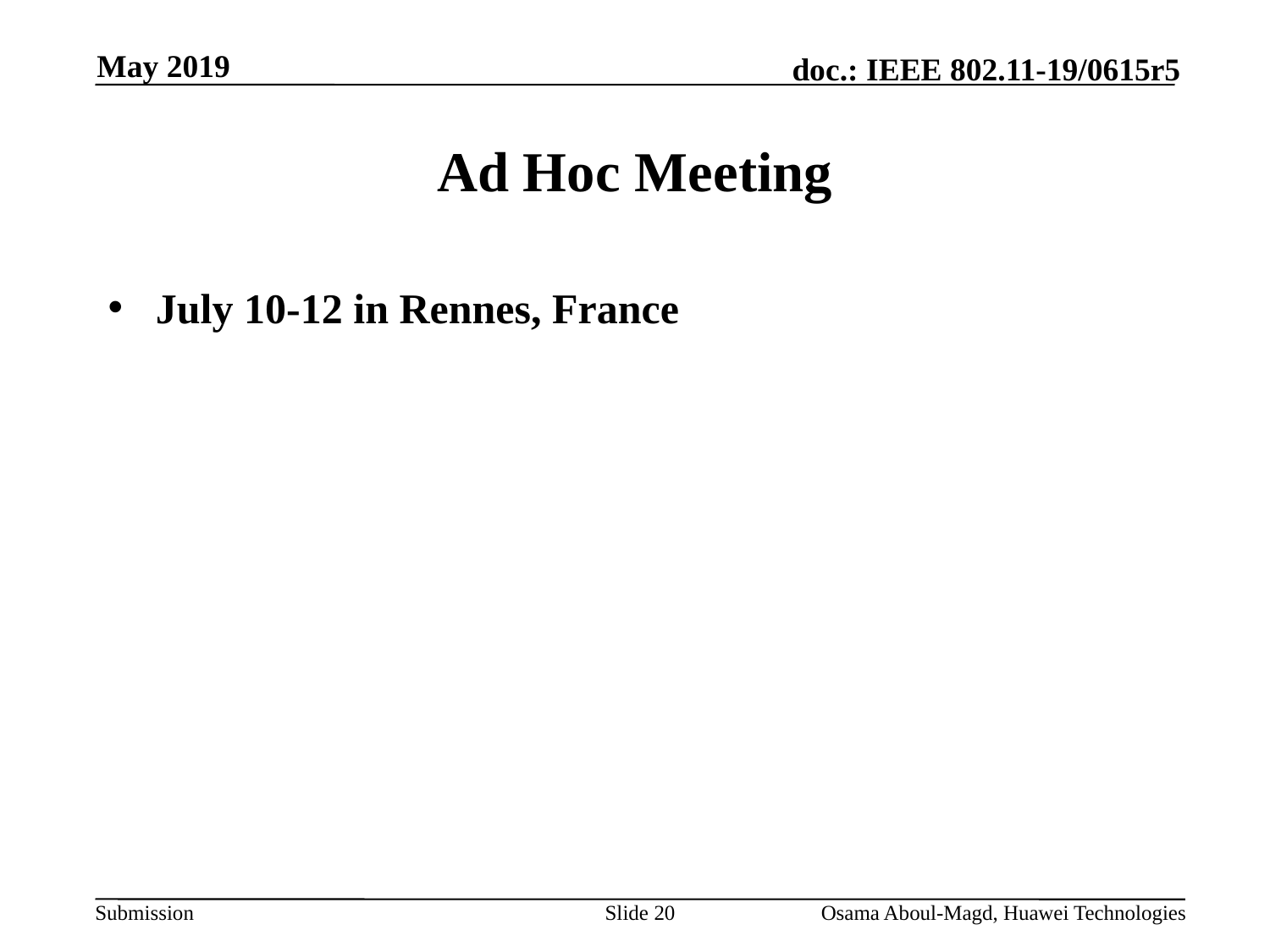

May 2019
# Ad Hoc Meeting
July 10-12 in Rennes, France
Slide 20
Osama Aboul-Magd, Huawei Technologies